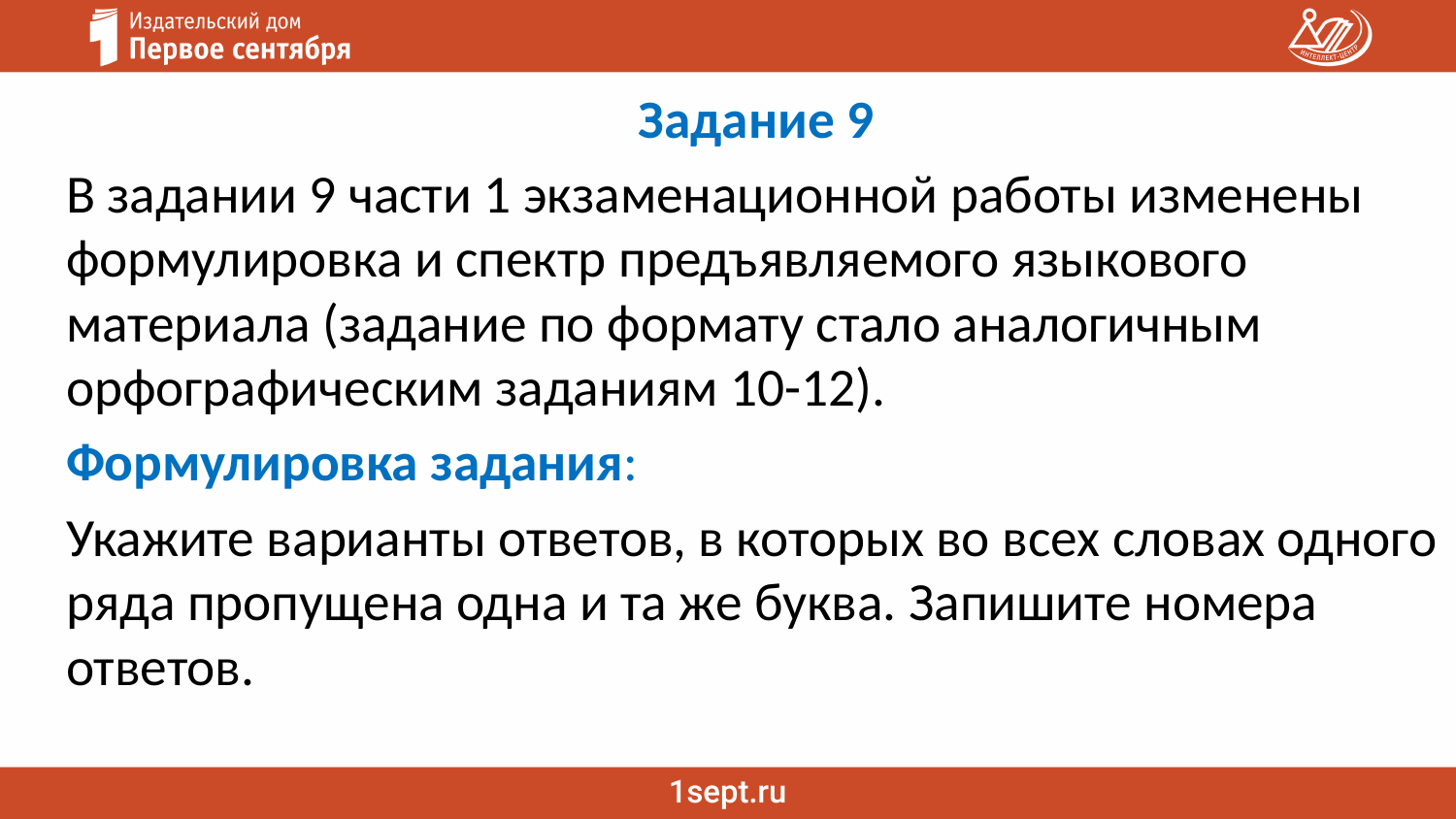

Задание 9
В задании 9 части 1 экзаменационной работы изменены формулировка и спектр предъявляемого языкового материала (задание по формату стало аналогичным орфографическим заданиям 10-12).
Формулировка задания:
Укажите варианты ответов, в которых во всех словах одного ряда пропущена одна и та же буква. Запишите номера ответов.